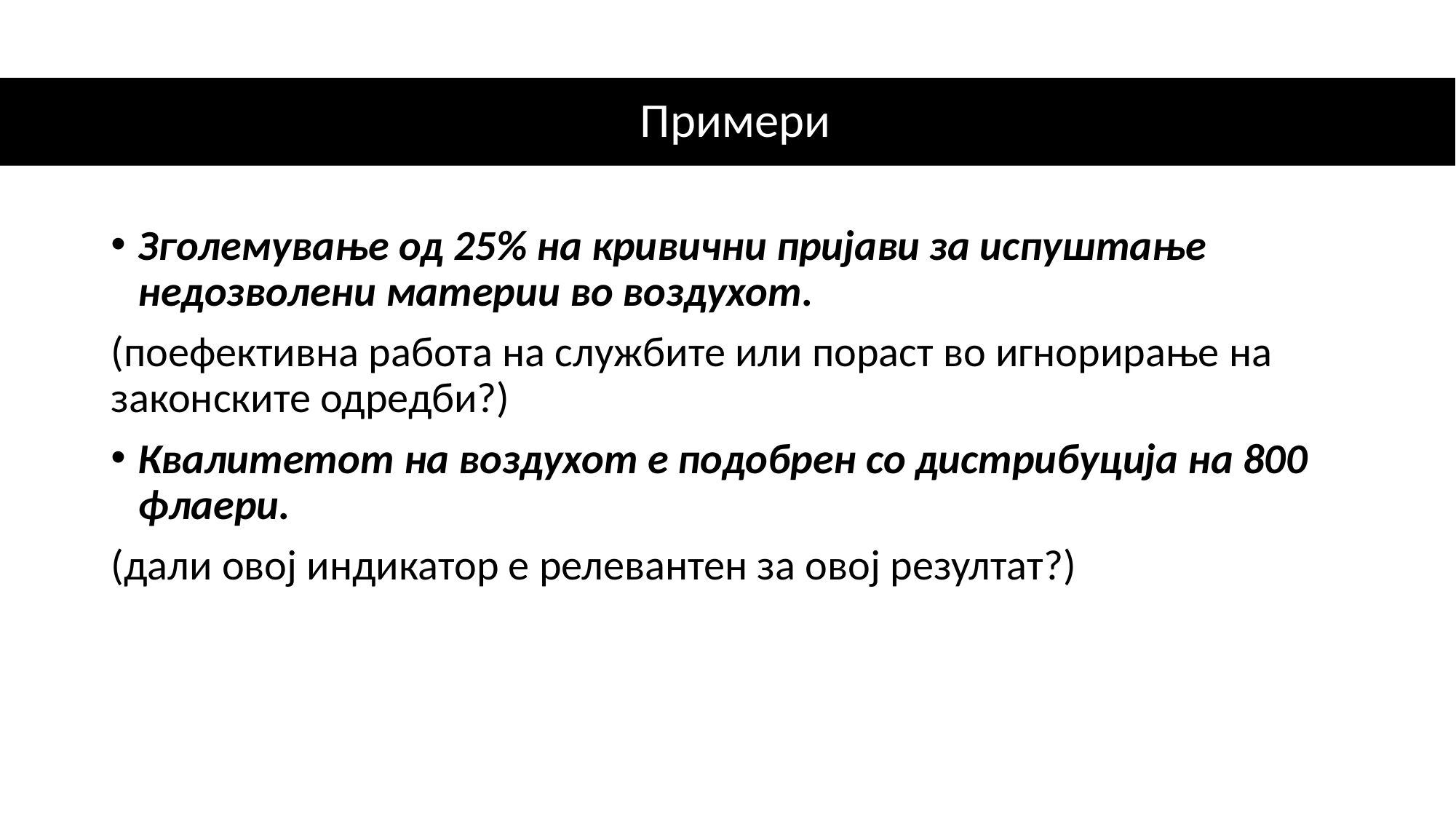

# Примери

Зголемување од 25% на кривични пријави за испуштање недозволени материи во воздухот.
(поефективна работа на службите или пораст во игнорирање на законските одредби?)
Квалитетот на воздухот е подобрен со дистрибуција на 800 флаери.
(дали овој индикатор е релевантен за овој резултат?)